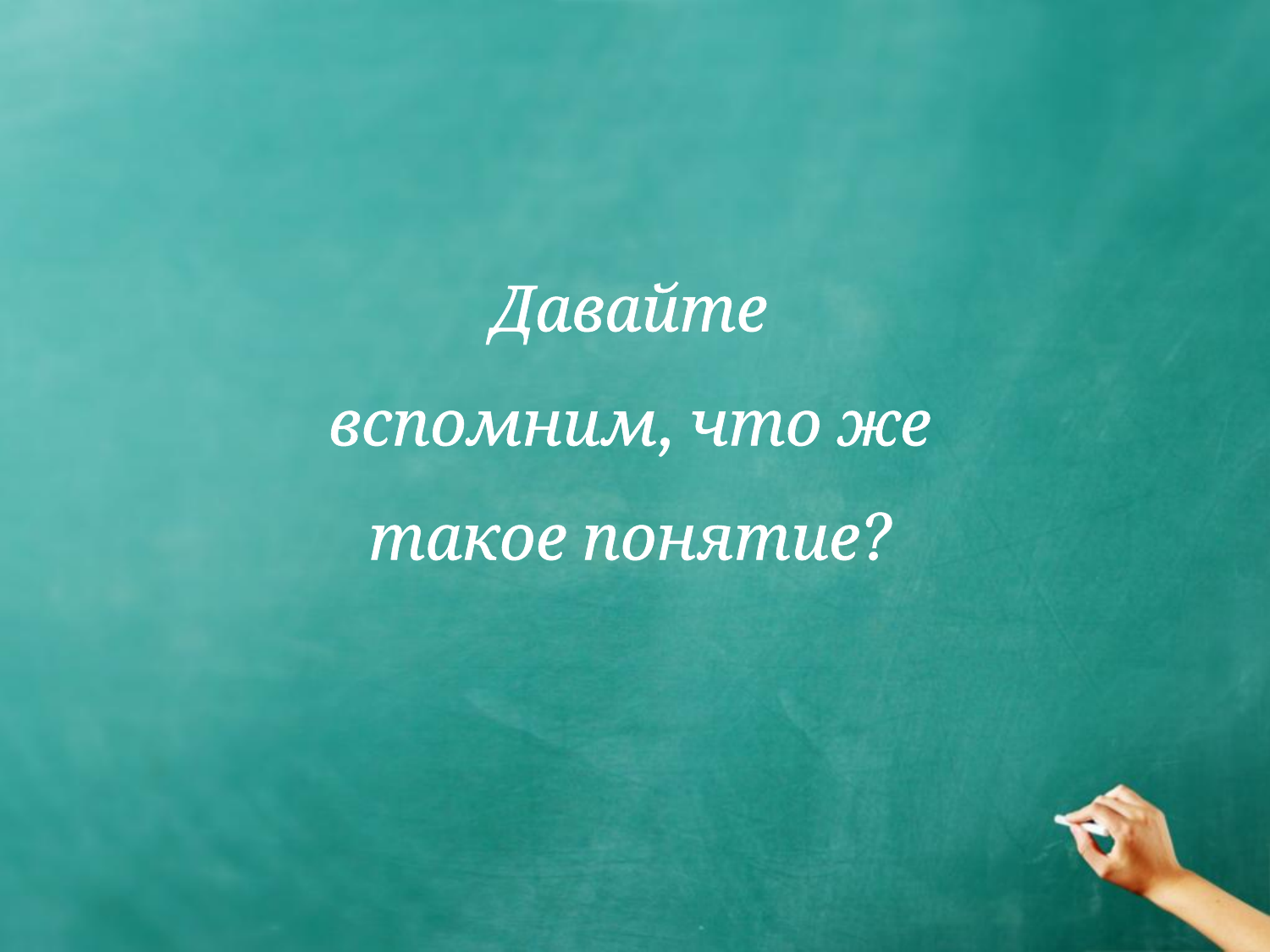

# Давайте вспомним, что же такое понятие?